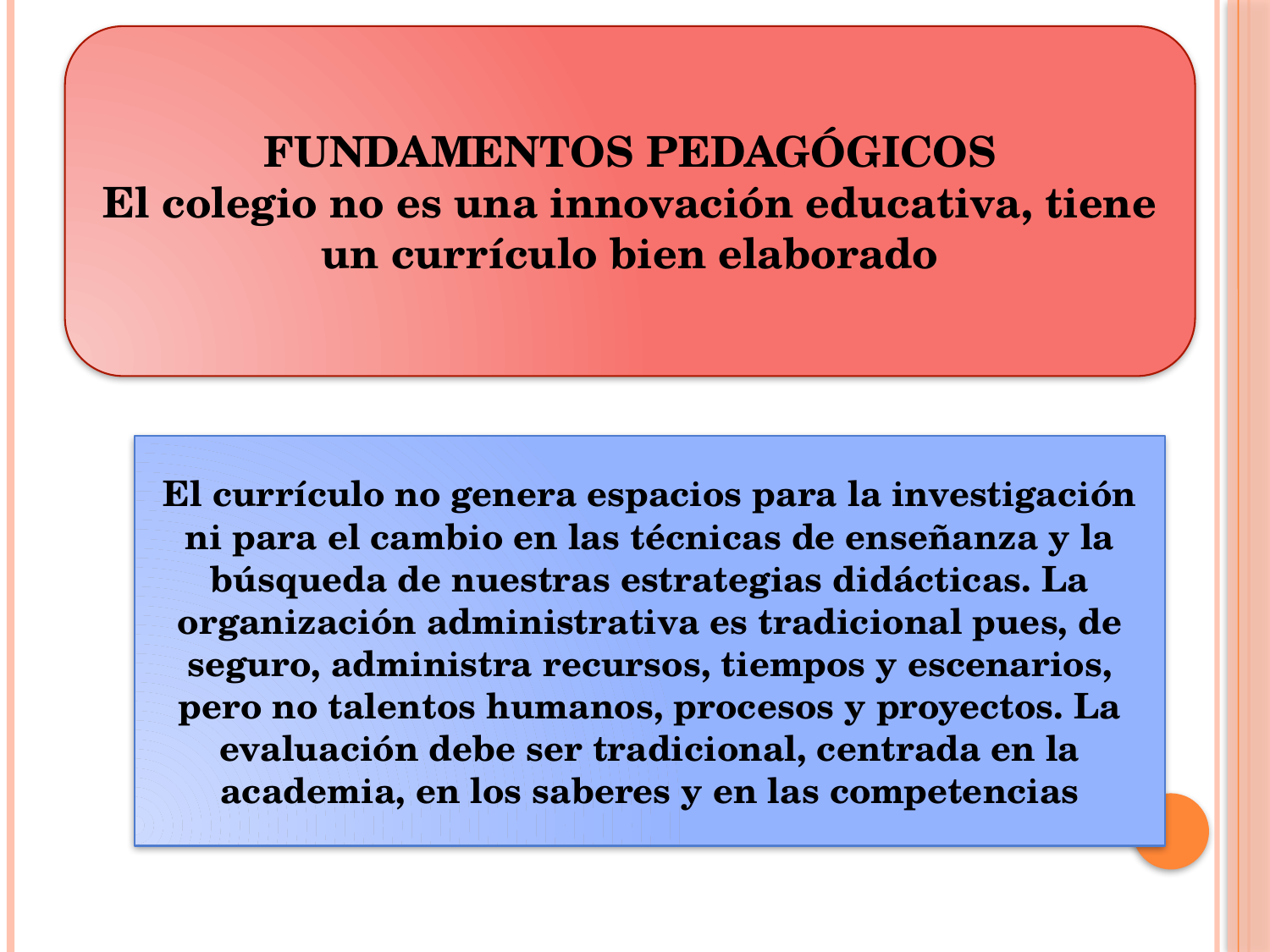

FUNDAMENTOS PEDAGÓGICOS
El colegio no es una innovación educativa, tiene un currículo bien elaborado
El currículo no genera espacios para la investigación ni para el cambio en las técnicas de enseñanza y la búsqueda de nuestras estrategias didácticas. La organización administrativa es tradicional pues, de seguro, administra recursos, tiempos y escenarios, pero no talentos humanos, procesos y proyectos. La evaluación debe ser tradicional, centrada en la academia, en los saberes y en las competencias